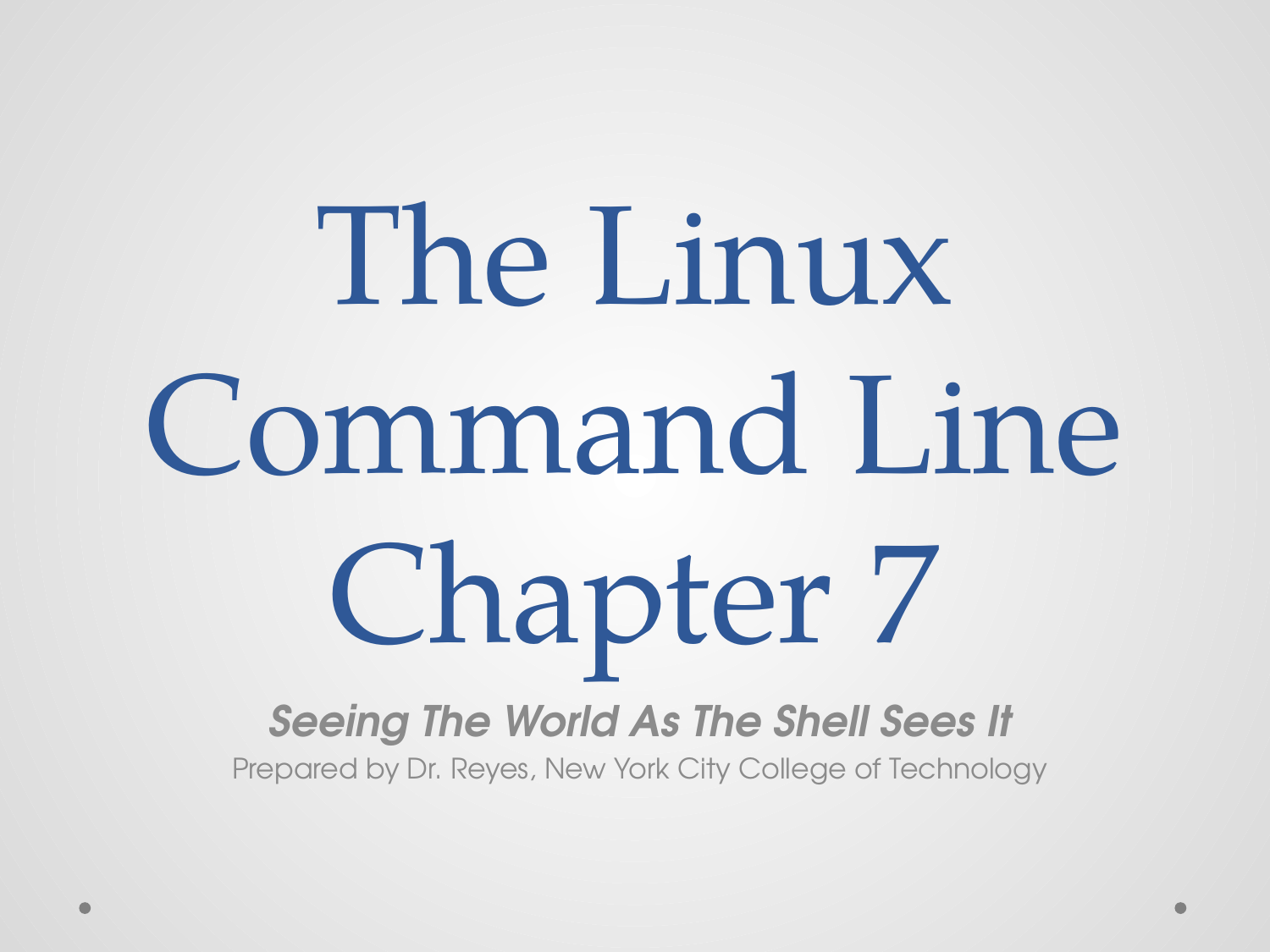

# The Linux Command Line Chapter 7
Seeing The World As The Shell Sees It
Prepared by Dr. Reyes, New York City College of Technology